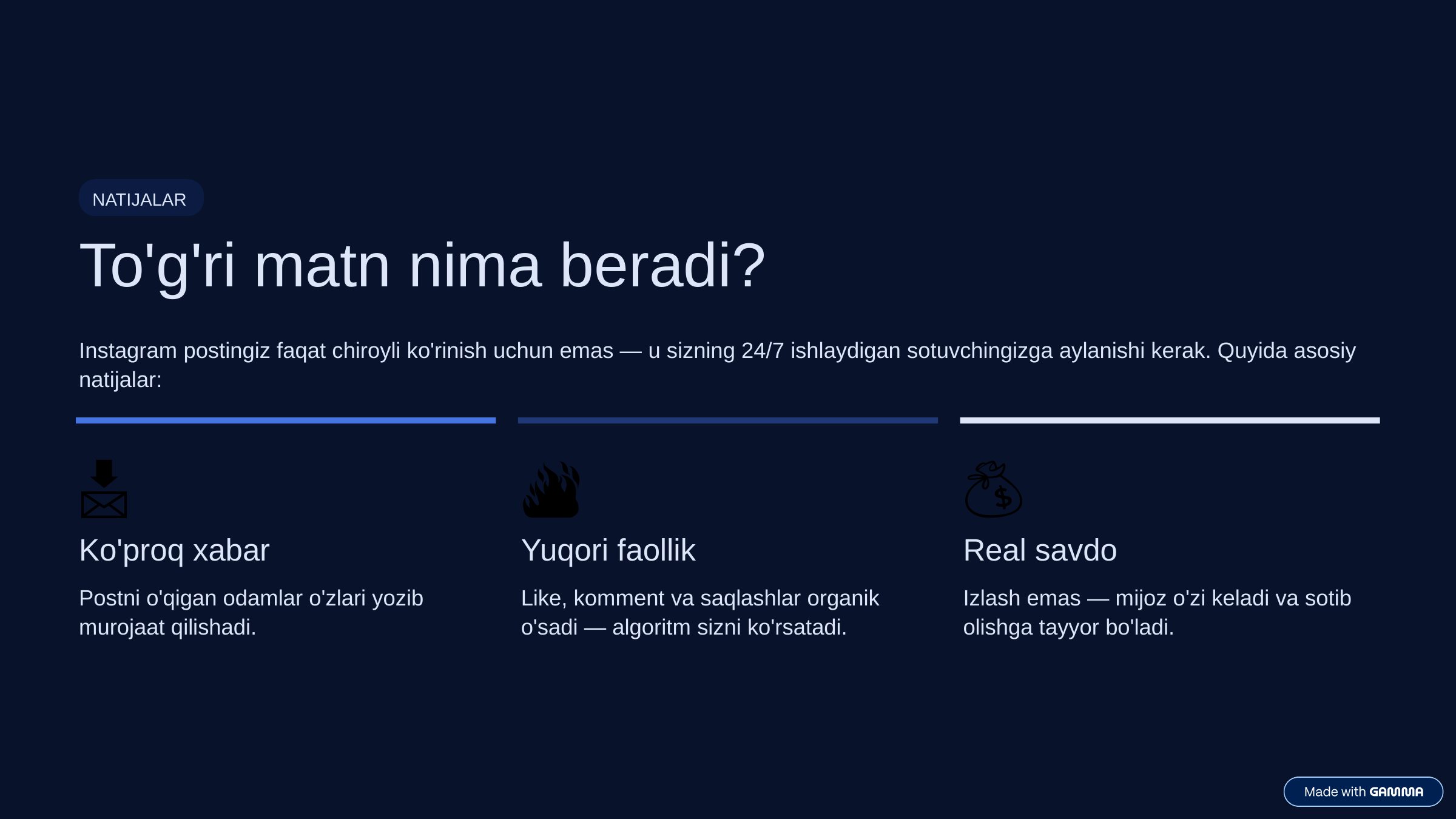

NATIJALAR
To'g'ri matn nima beradi?
Instagram postingiz faqat chiroyli ko'rinish uchun emas — u sizning 24/7 ishlaydigan sotuvchingizga aylanishi kerak. Quyida asosiy natijalar:

📩
🔥
💰
Ko'proq xabar
Yuqori faollik
Real savdo
Postni o'qigan odamlar o'zlari yozib murojaat qilishadi.
Like, komment va saqlashlar organik o'sadi — algoritm sizni ko'rsatadi.
Izlash emas — mijoz o'zi keladi va sotib olishga tayyor bo'ladi.